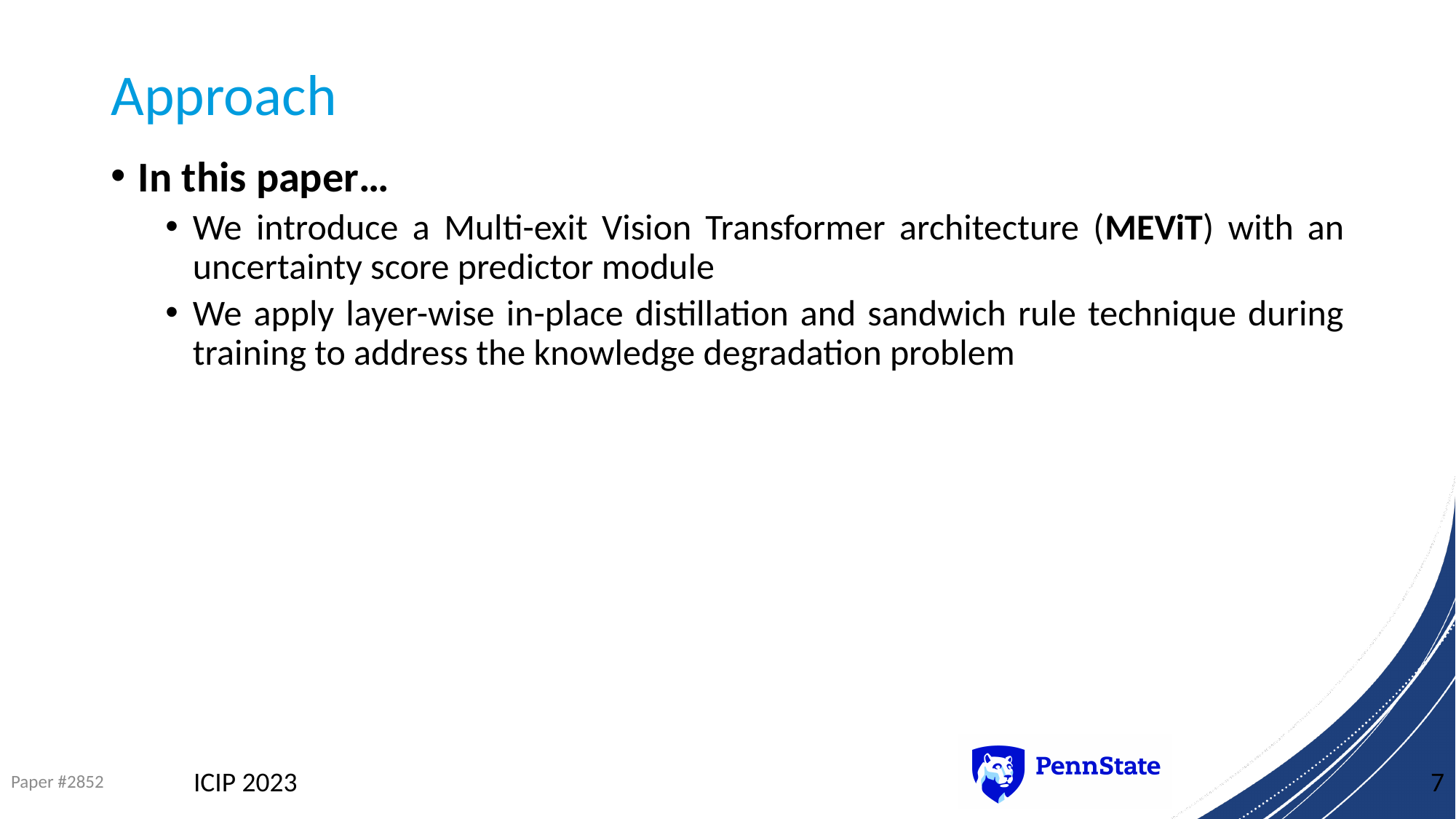

# Approach
In this paper…
We introduce a Multi-exit Vision Transformer architecture (MEViT) with an uncertainty score predictor module
We apply layer-wise in-place distillation and sandwich rule technique during training to address the knowledge degradation problem
Paper #2852
ICIP 2023
7